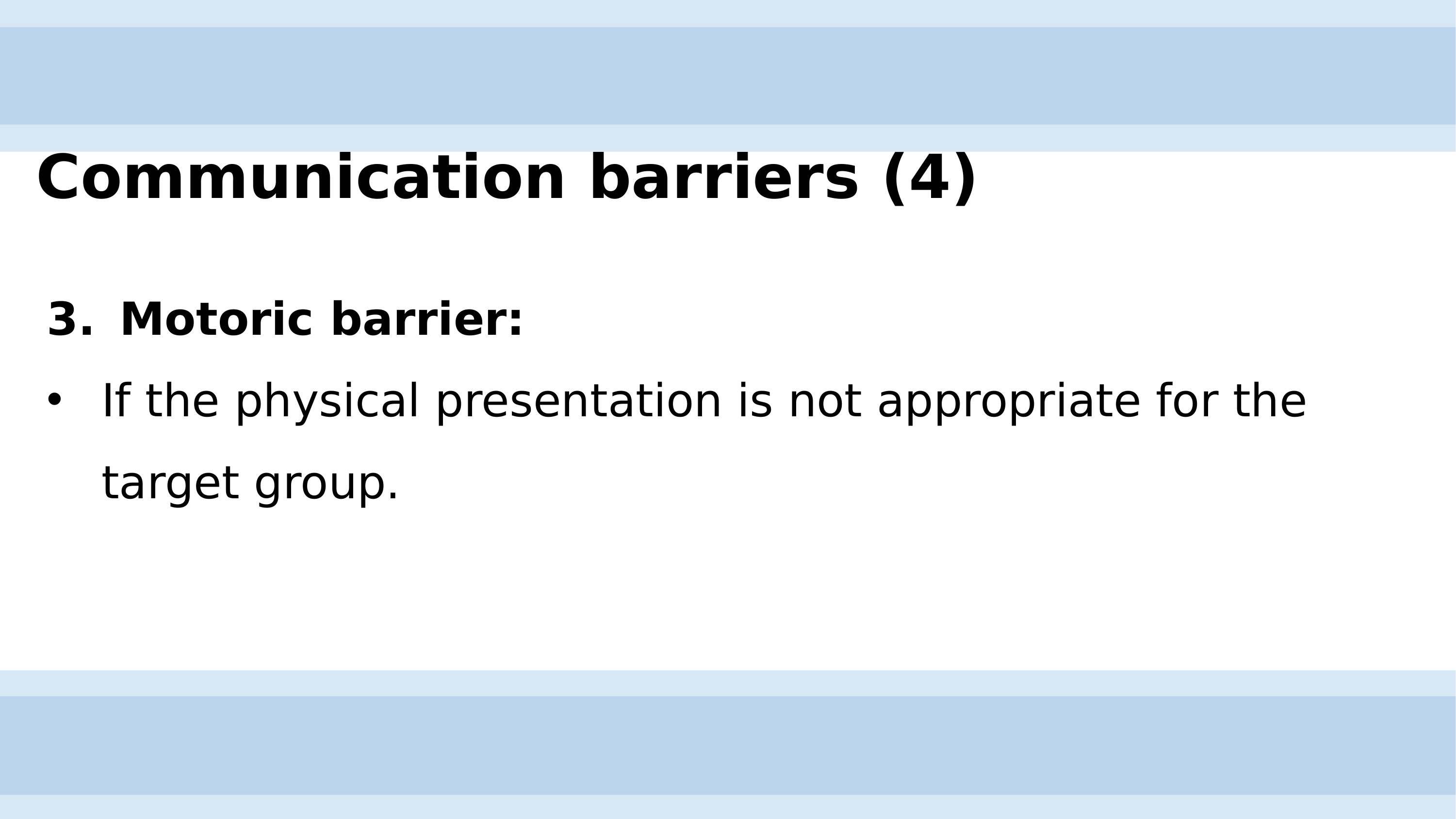

# Communication barriers (4)
Motoric barrier:
If the physical presentation is not appropriate for the target group.